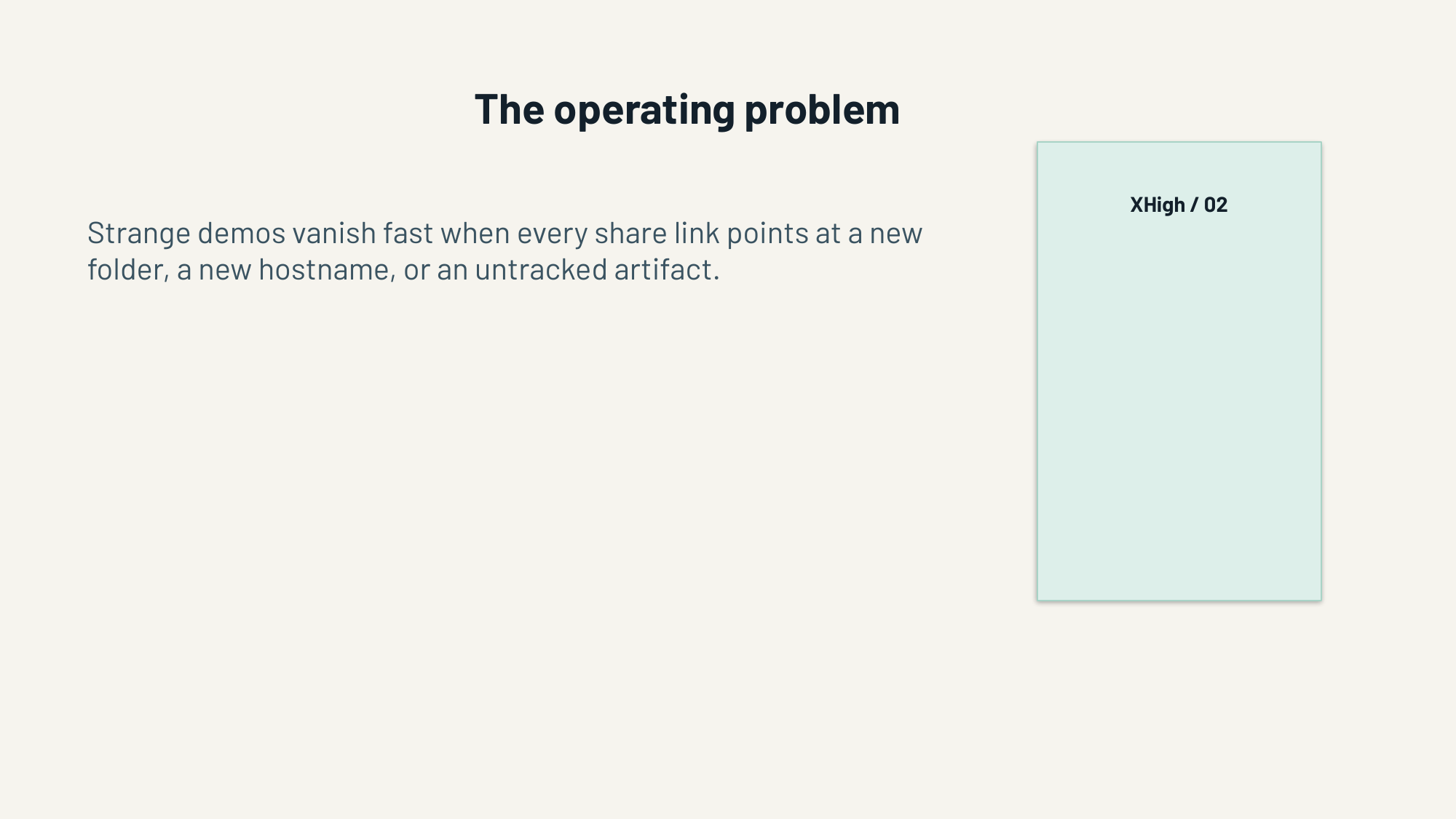

The operating problem

XHigh / 02
Strange demos vanish fast when every share link points at a new folder, a new hostname, or an untracked artifact.